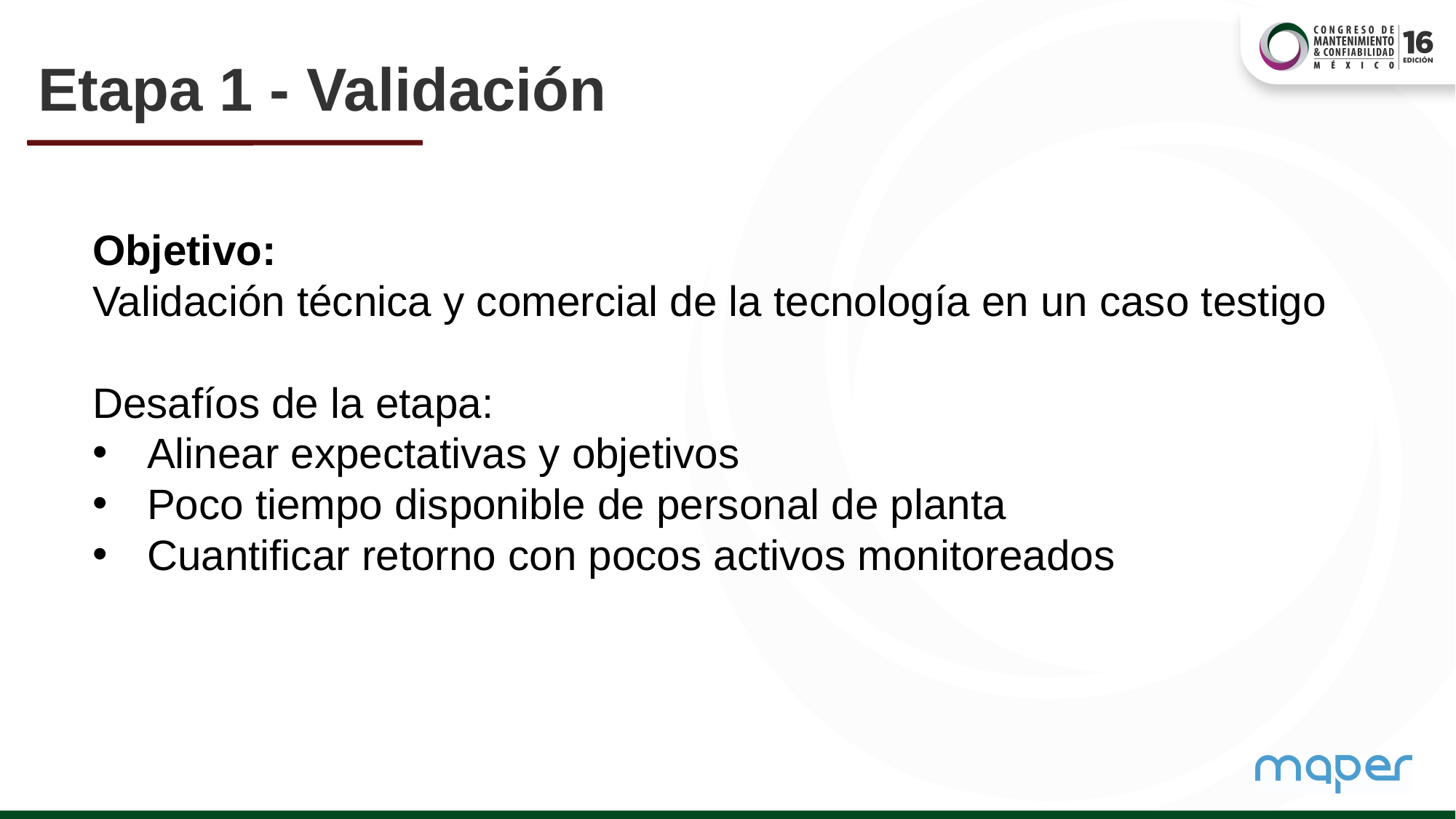

# Etapa 1 - Validación
Objetivo:
Validación técnica y comercial de la tecnología en un caso testigo

Desafíos de la etapa:
Alinear expectativas y objetivos
Poco tiempo disponible de personal de planta
Cuantificar retorno con pocos activos monitoreados